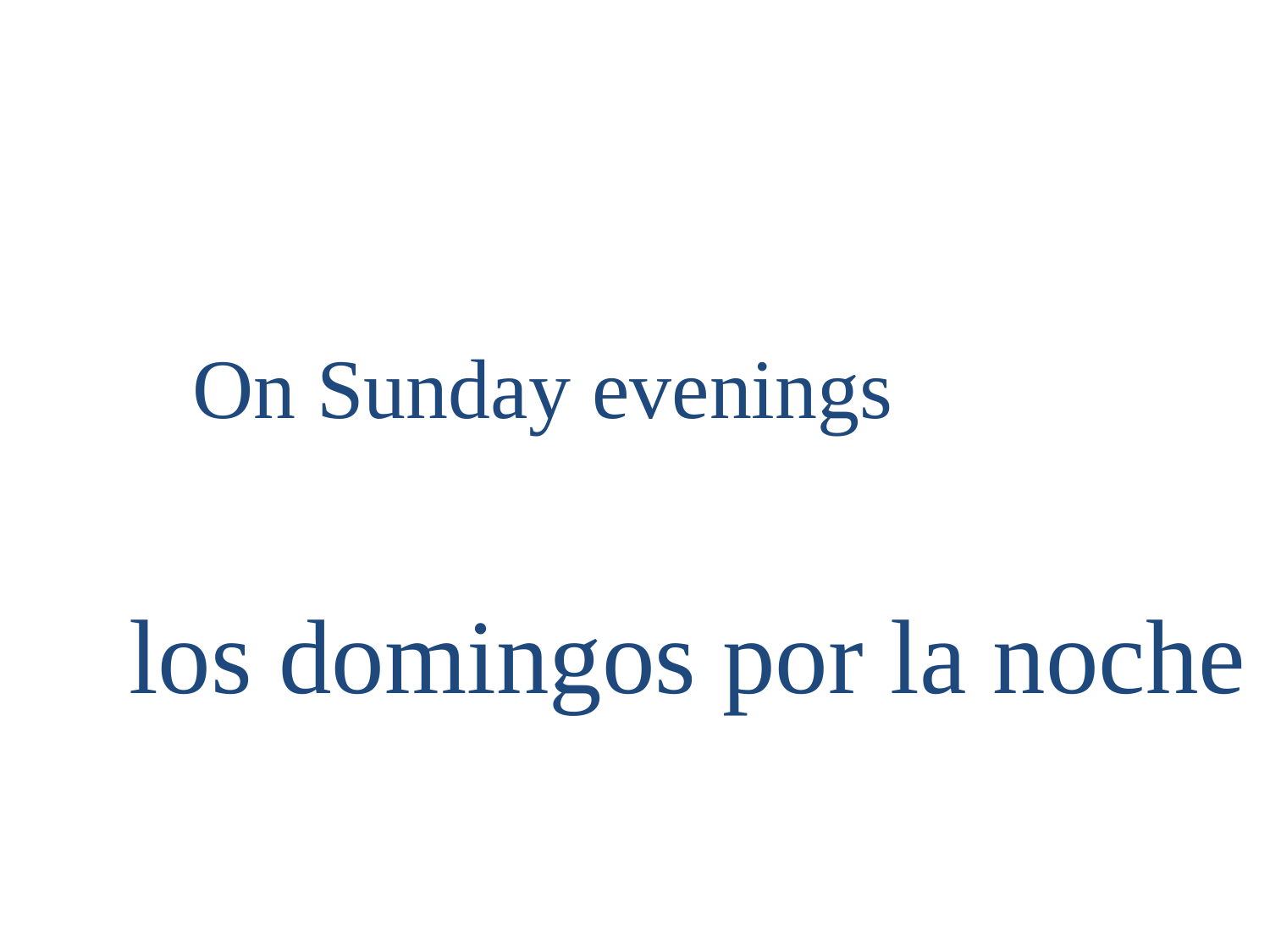

Triggers for  imperfect
On Sunday evenings
los domingos por la noche